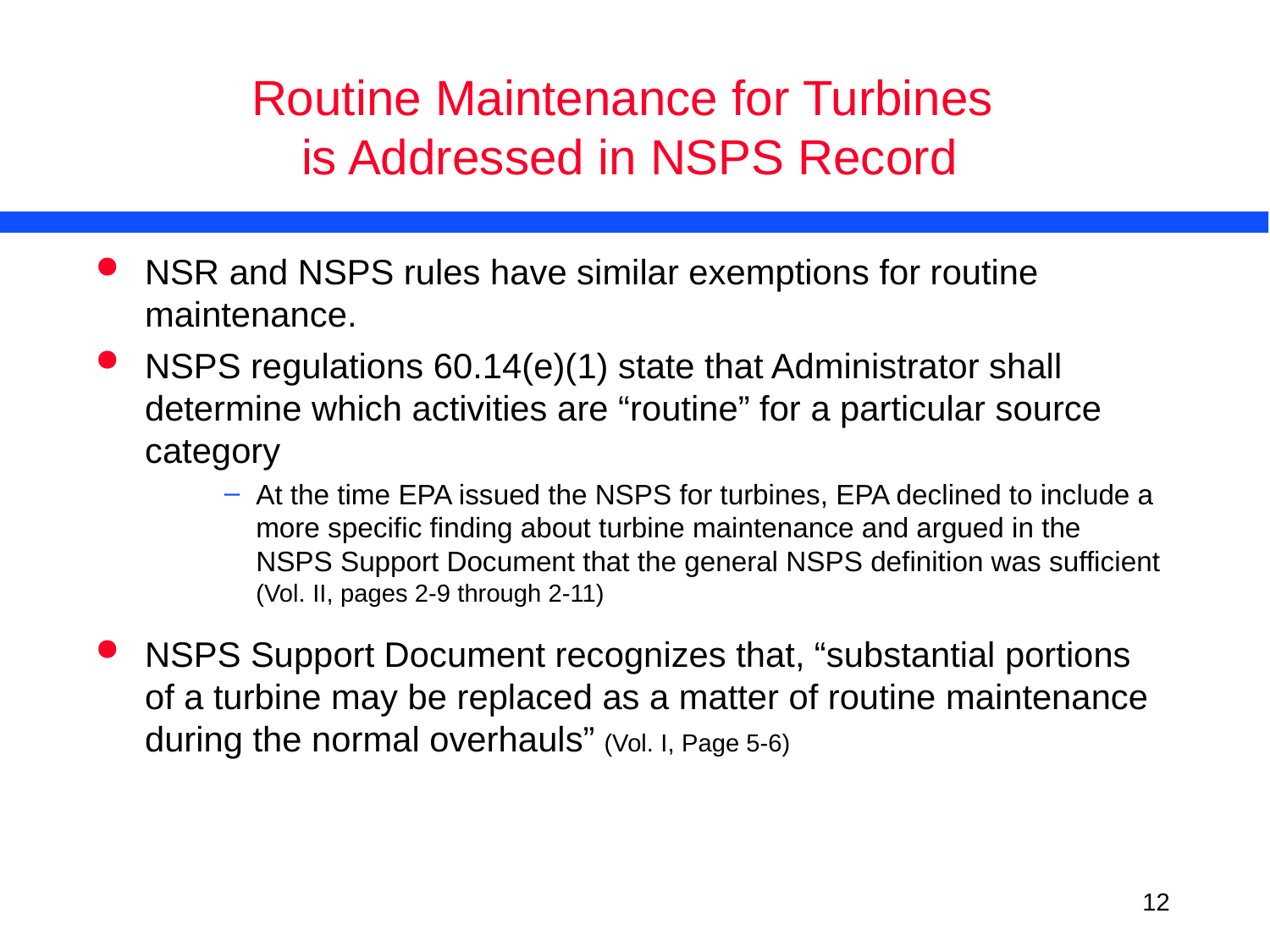

# Routine Maintenance for Turbines is Addressed in NSPS Record
NSR and NSPS rules have similar exemptions for routine maintenance.
NSPS regulations 60.14(e)(1) state that Administrator shall determine which activities are “routine” for a particular source category
At the time EPA issued the NSPS for turbines, EPA declined to include a more specific finding about turbine maintenance and argued in the NSPS Support Document that the general NSPS definition was sufficient (Vol. II, pages 2-9 through 2-11)
NSPS Support Document recognizes that, “substantial portions of a turbine may be replaced as a matter of routine maintenance during the normal overhauls” (Vol. I, Page 5-6)
12